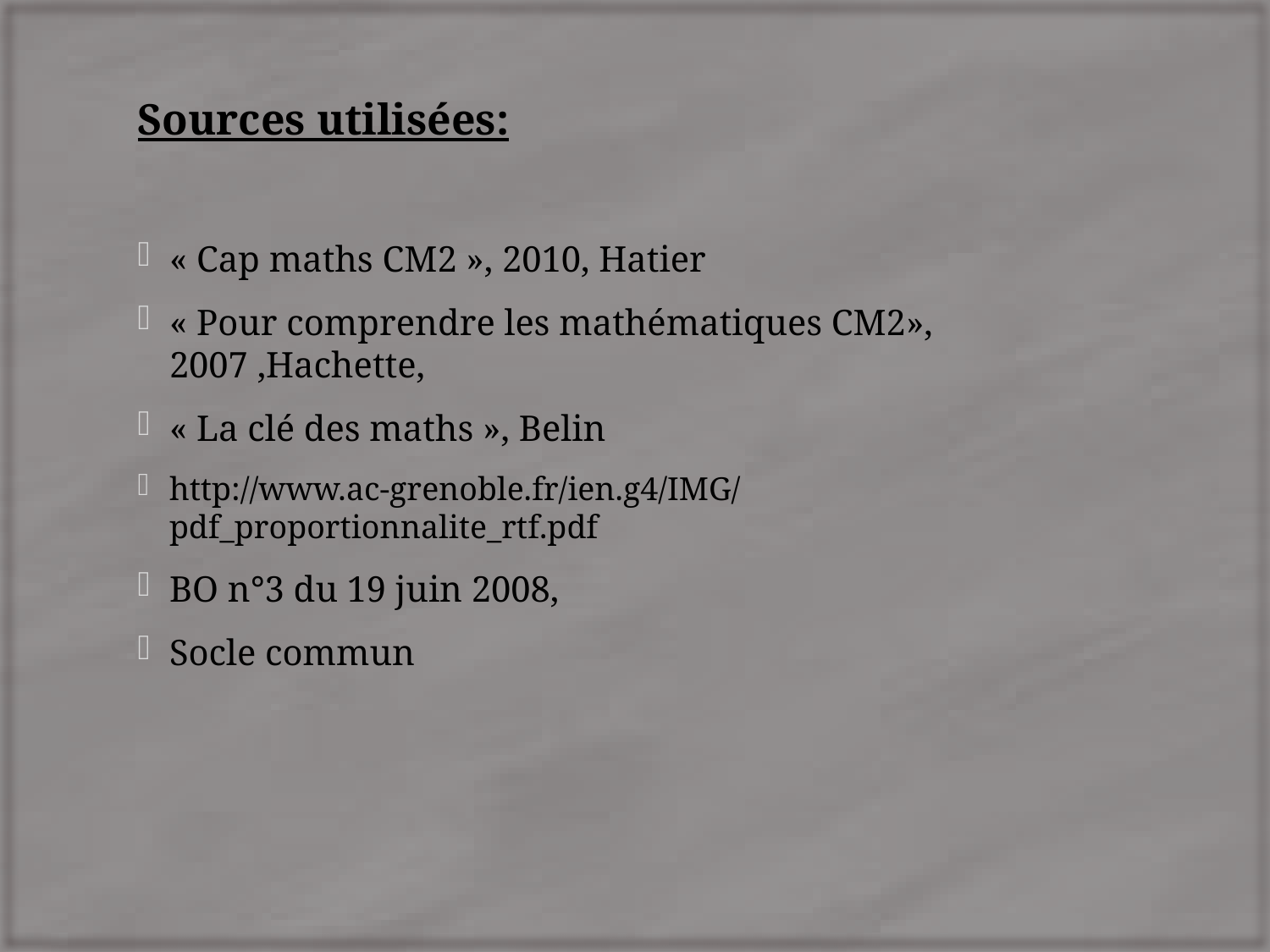

Sources utilisées:

« Cap maths CM2 », 2010, Hatier
« Pour comprendre les mathématiques CM2», 2007 ,Hachette,
« La clé des maths », Belin
http://www.ac-grenoble.fr/ien.g4/IMG/pdf_proportionnalite_rtf.pdf
BO n°3 du 19 juin 2008,
Socle commun